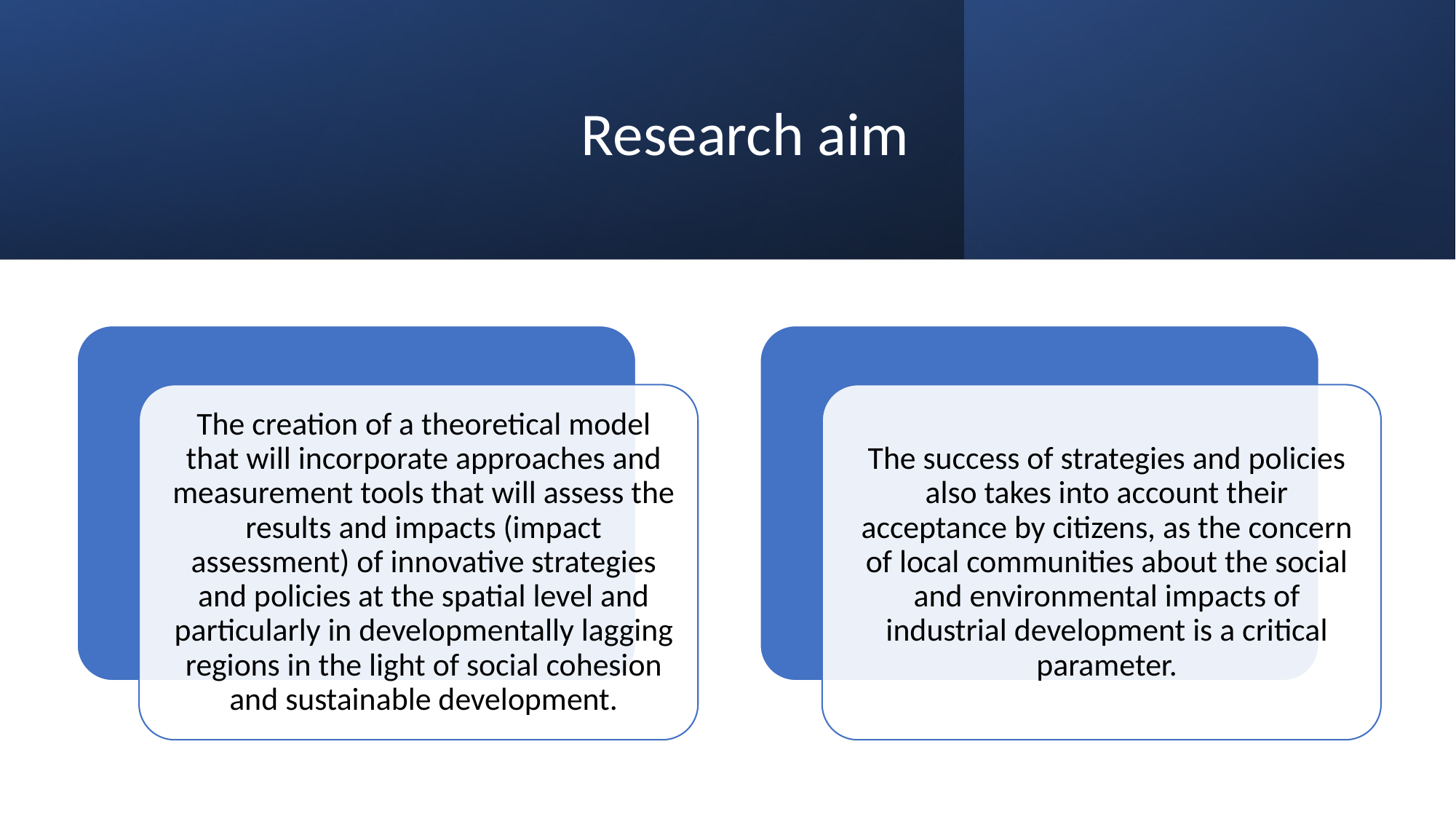

# Research aim
The creation of a theoretical model that will incorporate approaches and measurement tools that will assess the results and impacts (impact assessment) of innovative strategies and policies at the spatial level and particularly in developmentally lagging regions in the light of social cohesion and sustainable development.
The success of strategies and policies also takes into account their acceptance by citizens, as the concern of local communities about the social and environmental impacts of industrial development is a critical parameter.